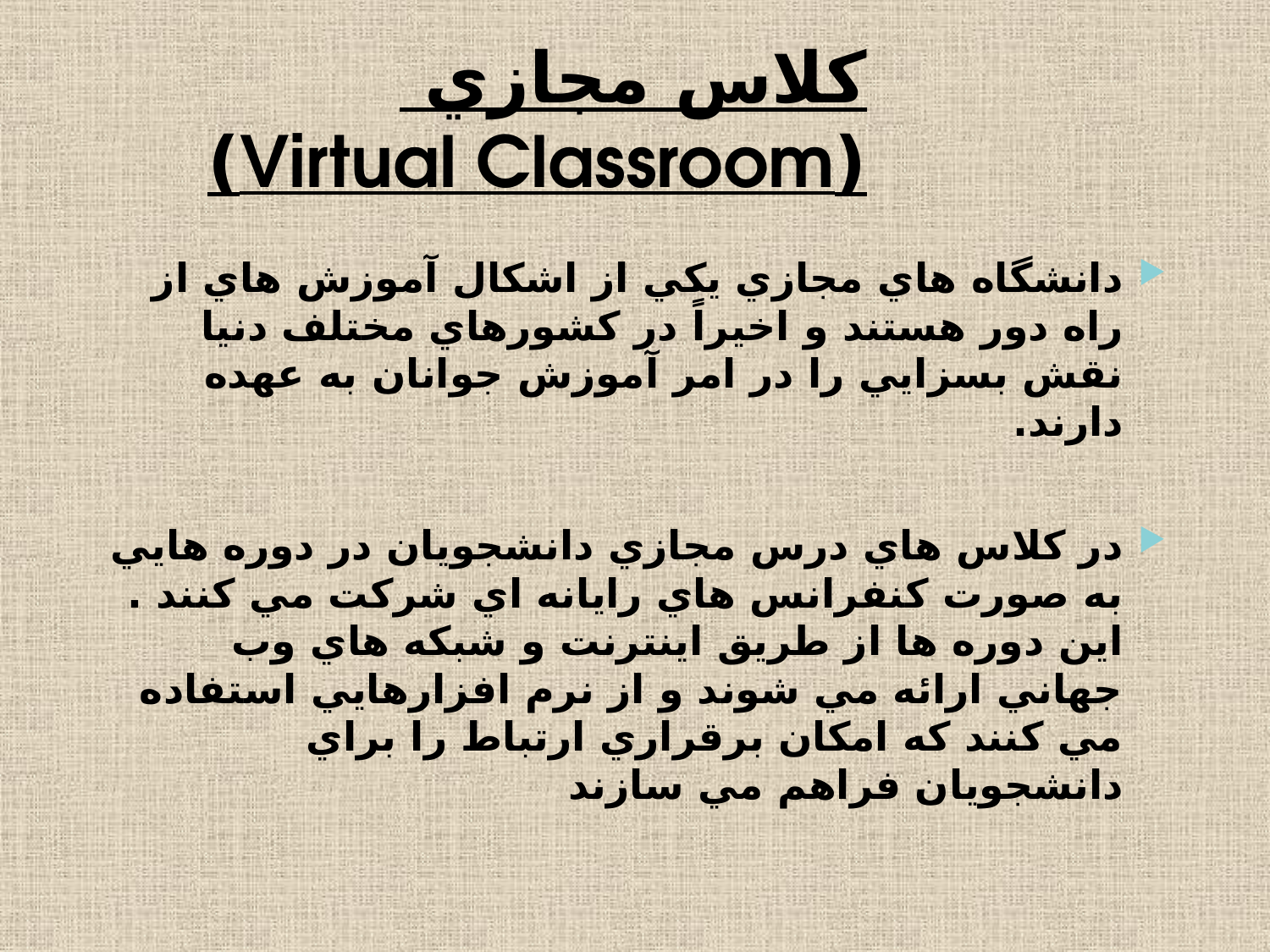

# كلاس مجازي (Virtual Classroom)
دانشگاه هاي مجازي يكي از اشكال آموزش هاي از راه دور هستند و اخيراً در كشورهاي مختلف دنيا نقش بسزايي را در امر آموزش جوانان به عهده دارند.

در كلاس هاي درس مجازي دانشجويان در دوره هايي به صورت كنفرانس هاي رايانه اي شركت مي كنند . اين دوره ها از طريق اينترنت و شبكه هاي وب جهاني ارائه مي شوند و از نرم افزارهايي استفاده مي كنند كه امكان برقراري ارتباط را براي دانشجويان فراهم مي سازند